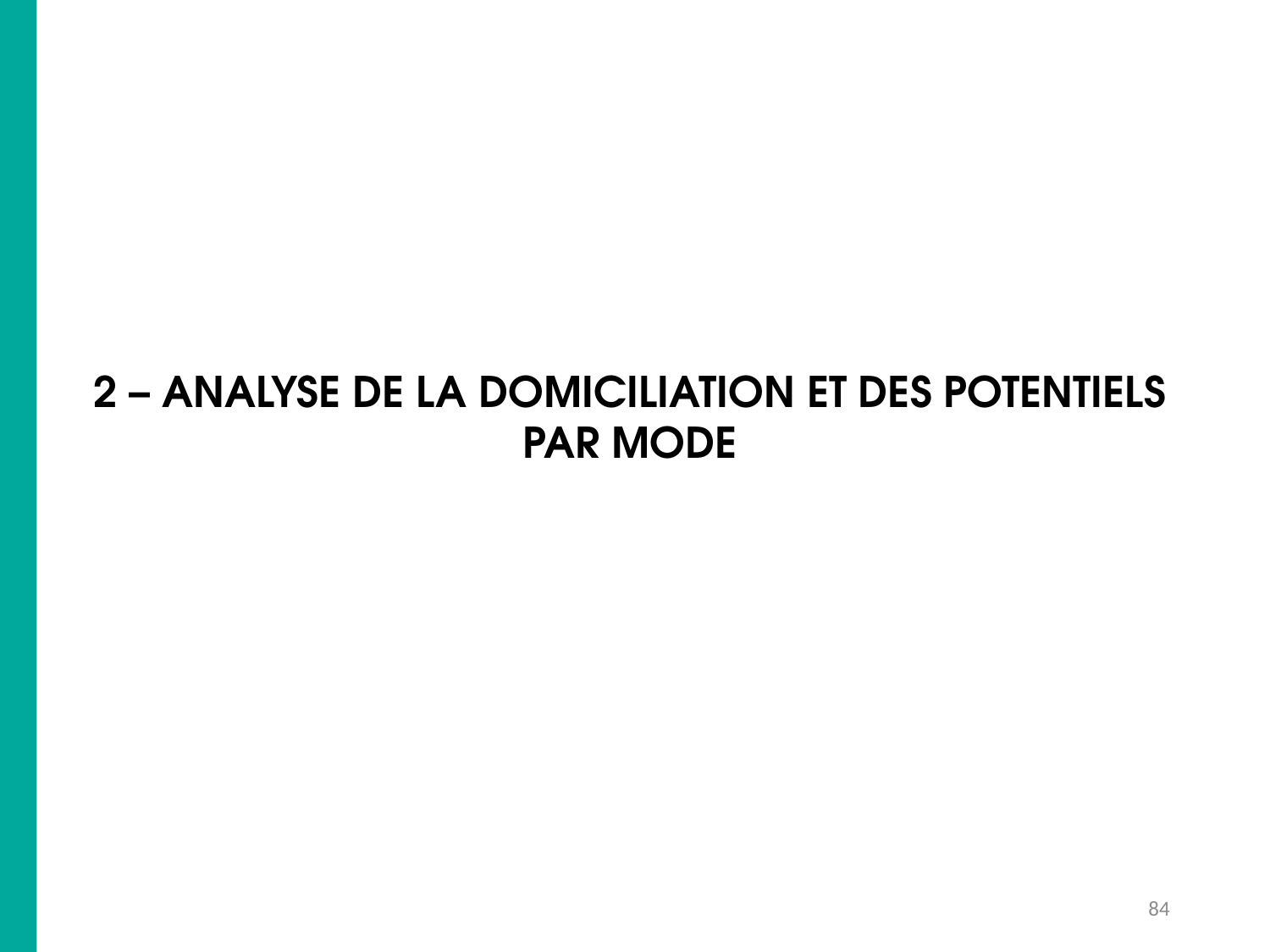

2 – ANALYSE DE LA DOMICILIATION ET DES POTENTIELS PAR MODE

84